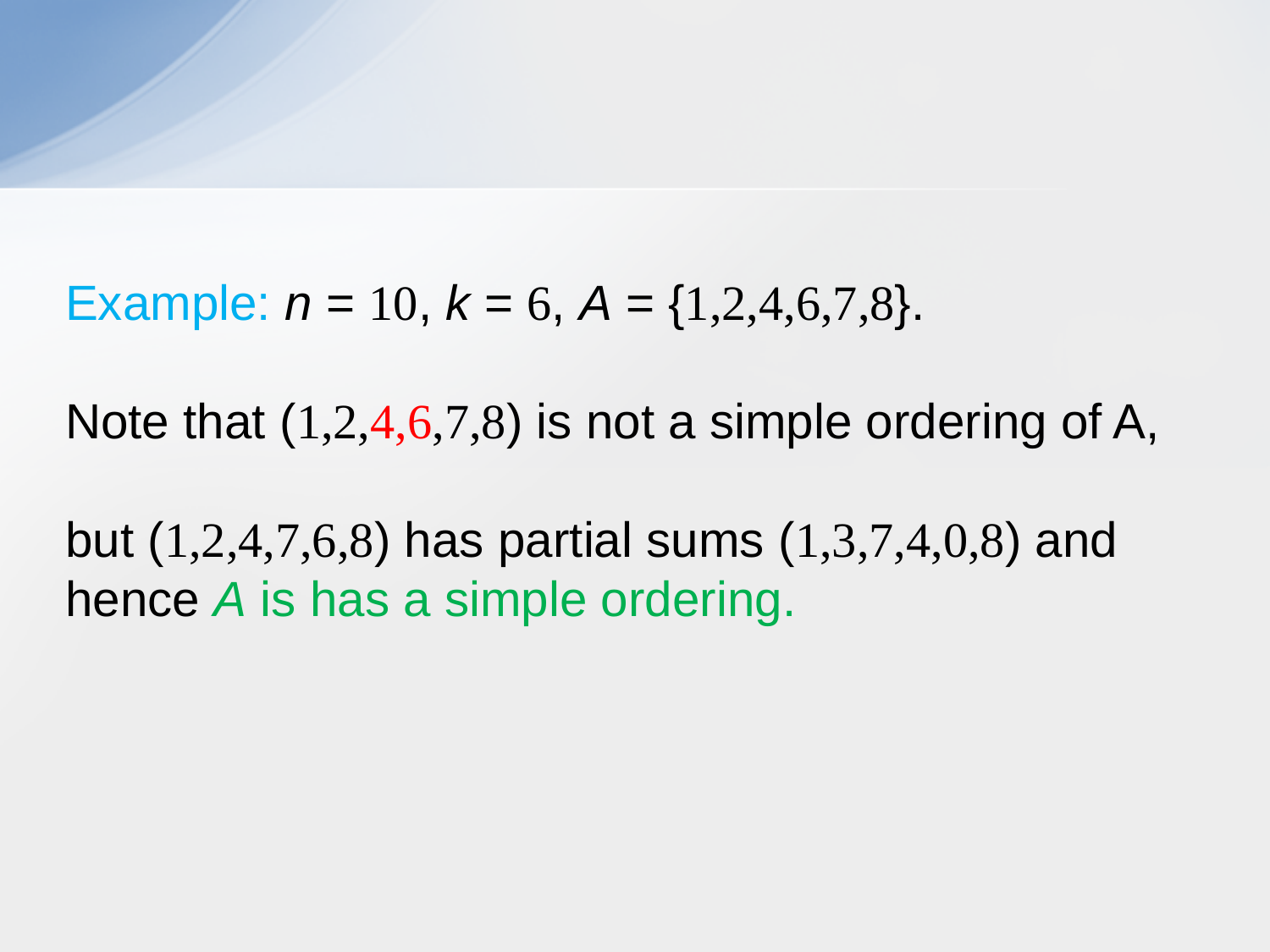

Example: n = 10, k = 6, A = {1,2,4,6,7,8}.

Note that (1,2,4,6,7,8) is not a simple ordering of A,

but (1,2,4,7,6,8) has partial sums (1,3,7,4,0,8) and hence A is has a simple ordering.